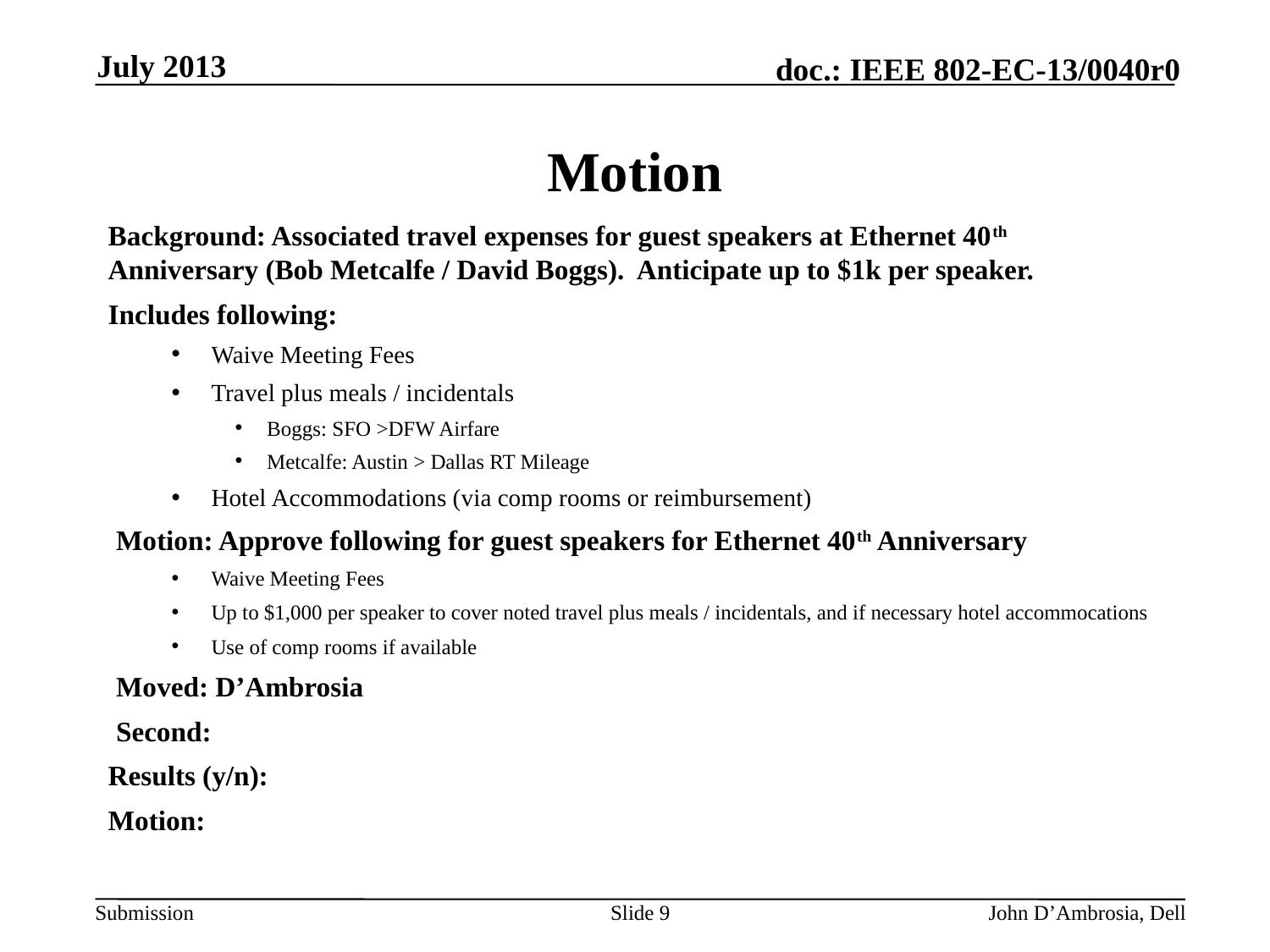

July 2013
# Motion
Background: Associated travel expenses for guest speakers at Ethernet 40th Anniversary (Bob Metcalfe / David Boggs).  Anticipate up to $1k per speaker.
Includes following:
Waive Meeting Fees
Travel plus meals / incidentals
Boggs: SFO >DFW Airfare
Metcalfe: Austin > Dallas RT Mileage
Hotel Accommodations (via comp rooms or reimbursement)
Motion: Approve following for guest speakers for Ethernet 40th Anniversary
Waive Meeting Fees
Up to $1,000 per speaker to cover noted travel plus meals / incidentals, and if necessary hotel accommocations
Use of comp rooms if available
Moved: D’Ambrosia
Second:
Results (y/n):
Motion:

Slide 9
John D’Ambrosia, Dell